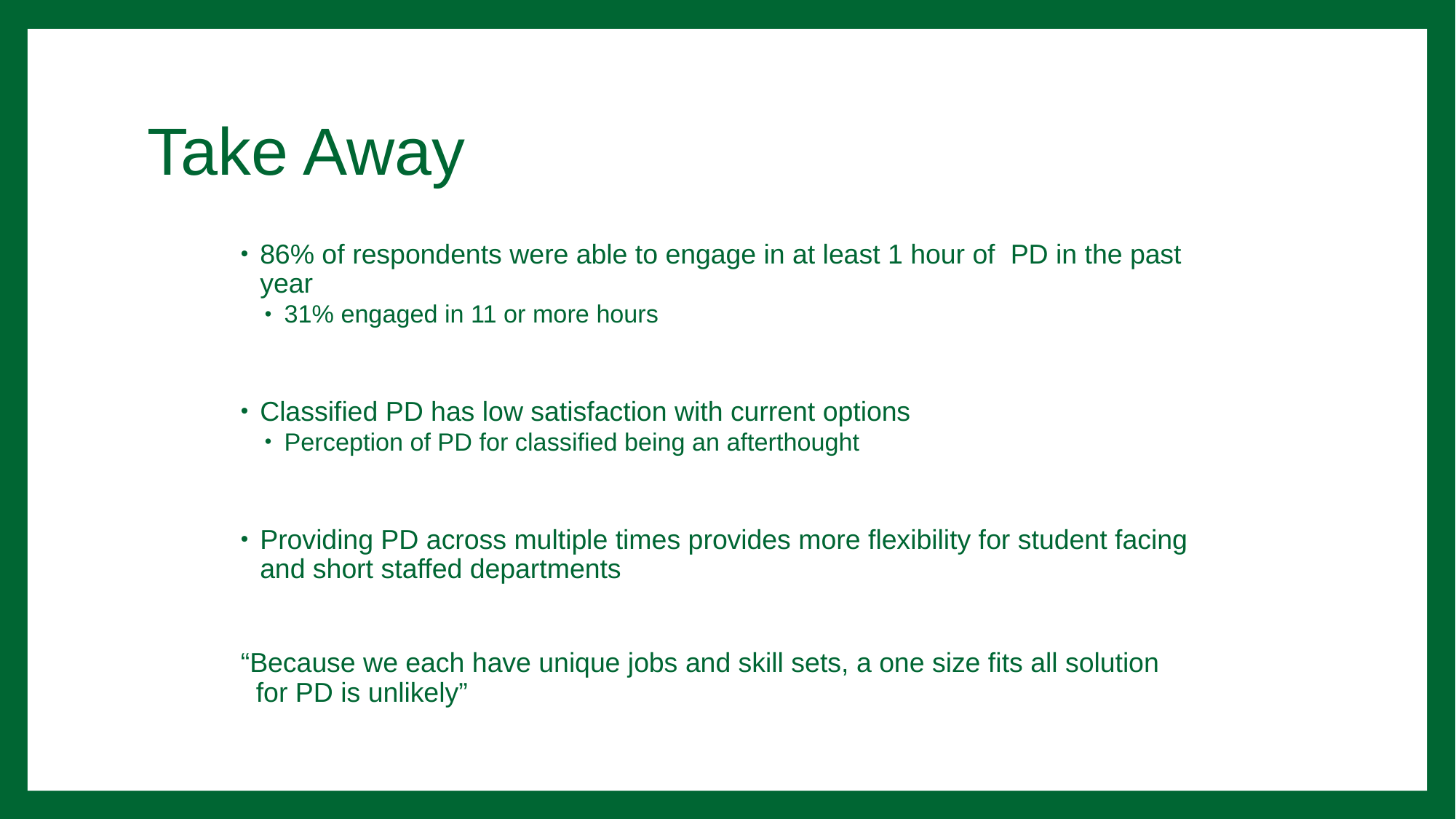

# Take Away
86% of respondents were able to engage in at least 1 hour of  PD in the past year
31% engaged in 11 or more hours

Classified PD has low satisfaction with current options
Perception of PD for classified being an afterthought

Providing PD across multiple times provides more flexibility for student facing and short staffed departments

“Because we each have unique jobs and skill sets, a one size fits all solution
  for PD is unlikely”